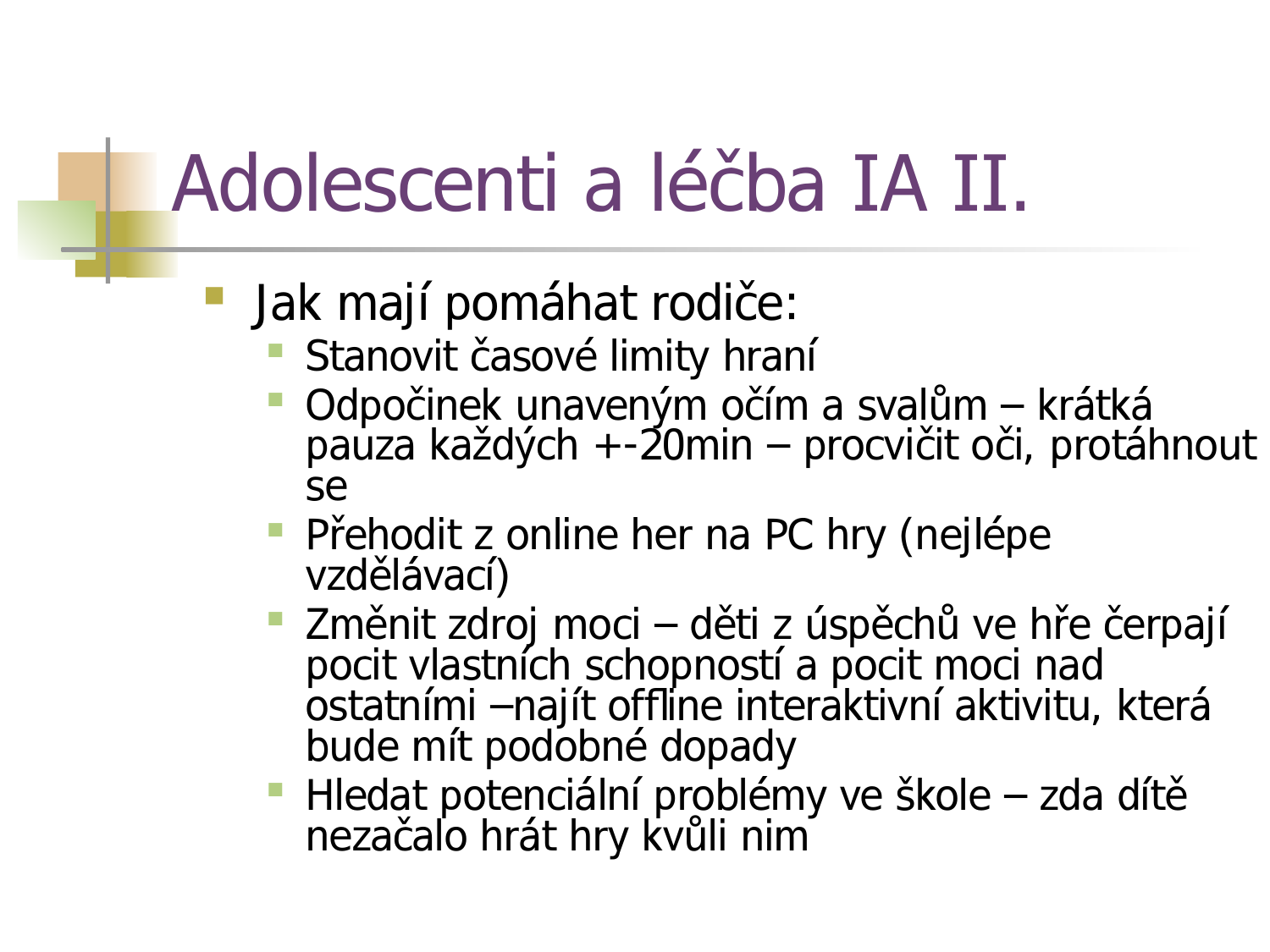

# Adolescenti a léčba IA II.
Jak mají pomáhat rodiče:
Stanovit časové limity hraní
Odpočinek unaveným očím a svalům – krátká pauza každých +-20min – procvičit oči, protáhnout se
Přehodit z online her na PC hry (nejlépe vzdělávací)
Změnit zdroj moci – děti z úspěchů ve hře čerpají pocit vlastních schopností a pocit moci nad ostatními –najít offline interaktivní aktivitu, která bude mít podobné dopady
Hledat potenciální problémy ve škole – zda dítě nezačalo hrát hry kvůli nim